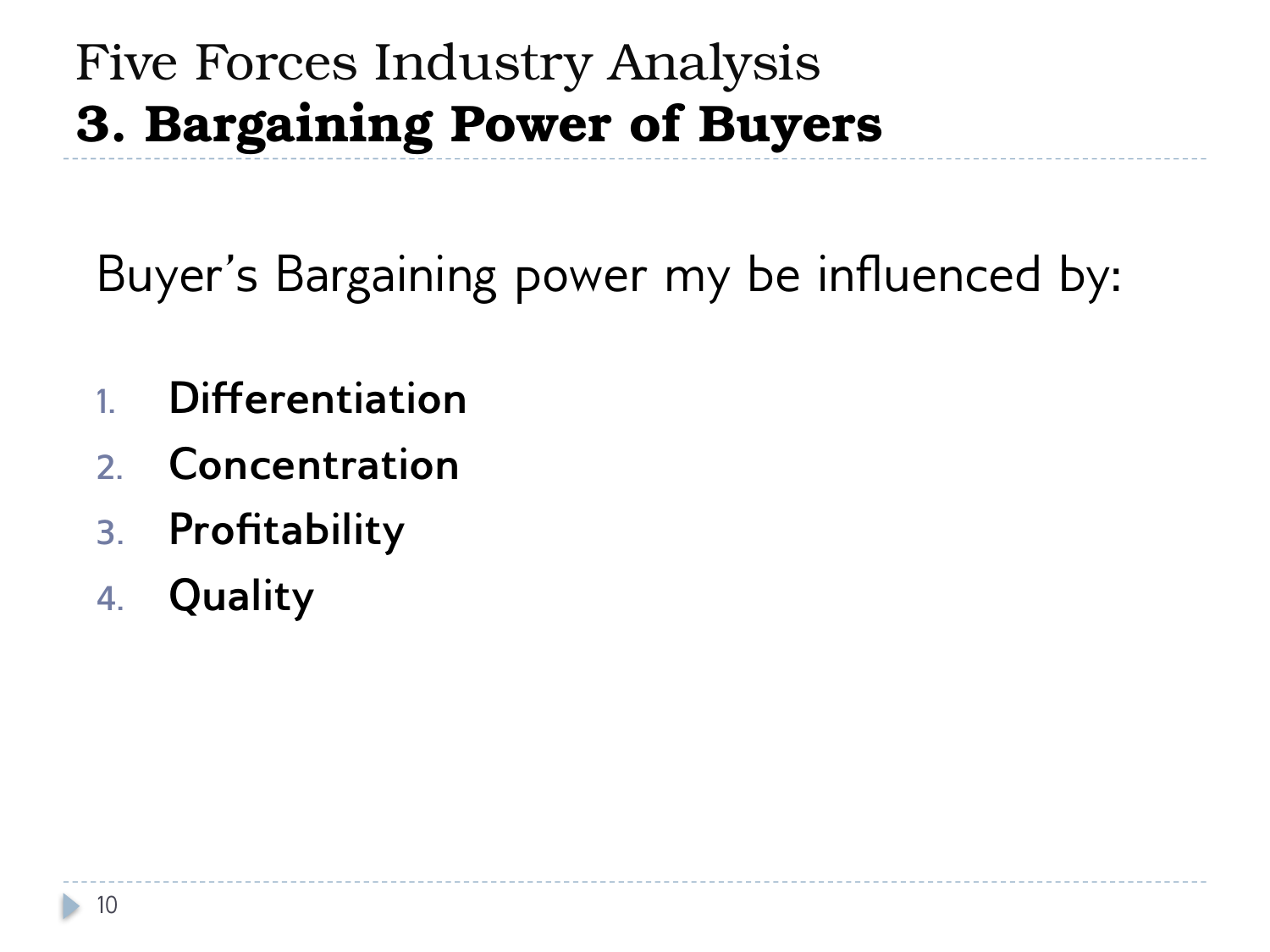

# Five Forces Industry Analysis 3. Bargaining Power of Buyers
Buyer’s Bargaining power my be influenced by:
Differentiation
Concentration
Profitability
Quality
10